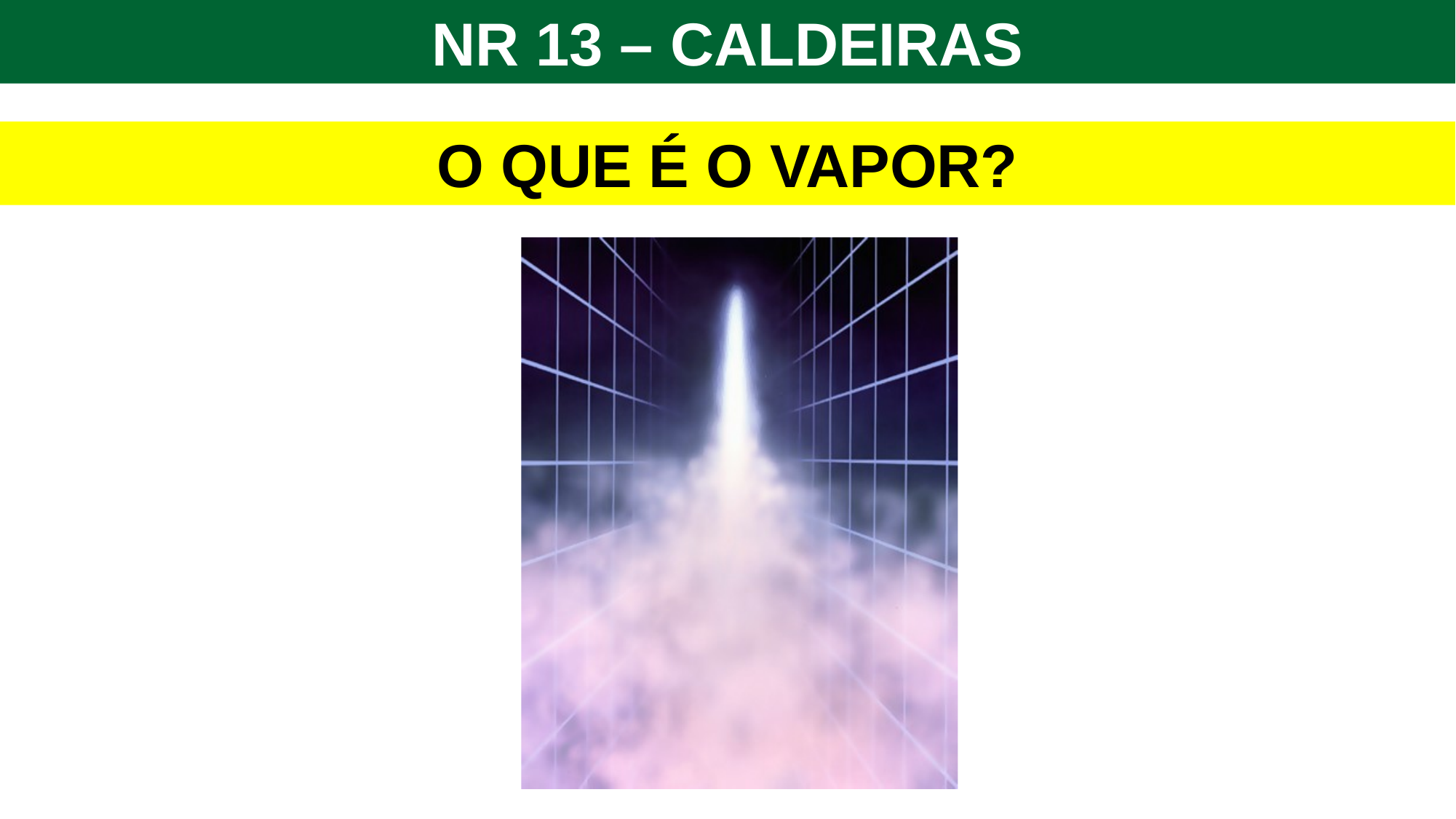

NR 13 – CALDEIRAS
O QUE É O VAPOR?